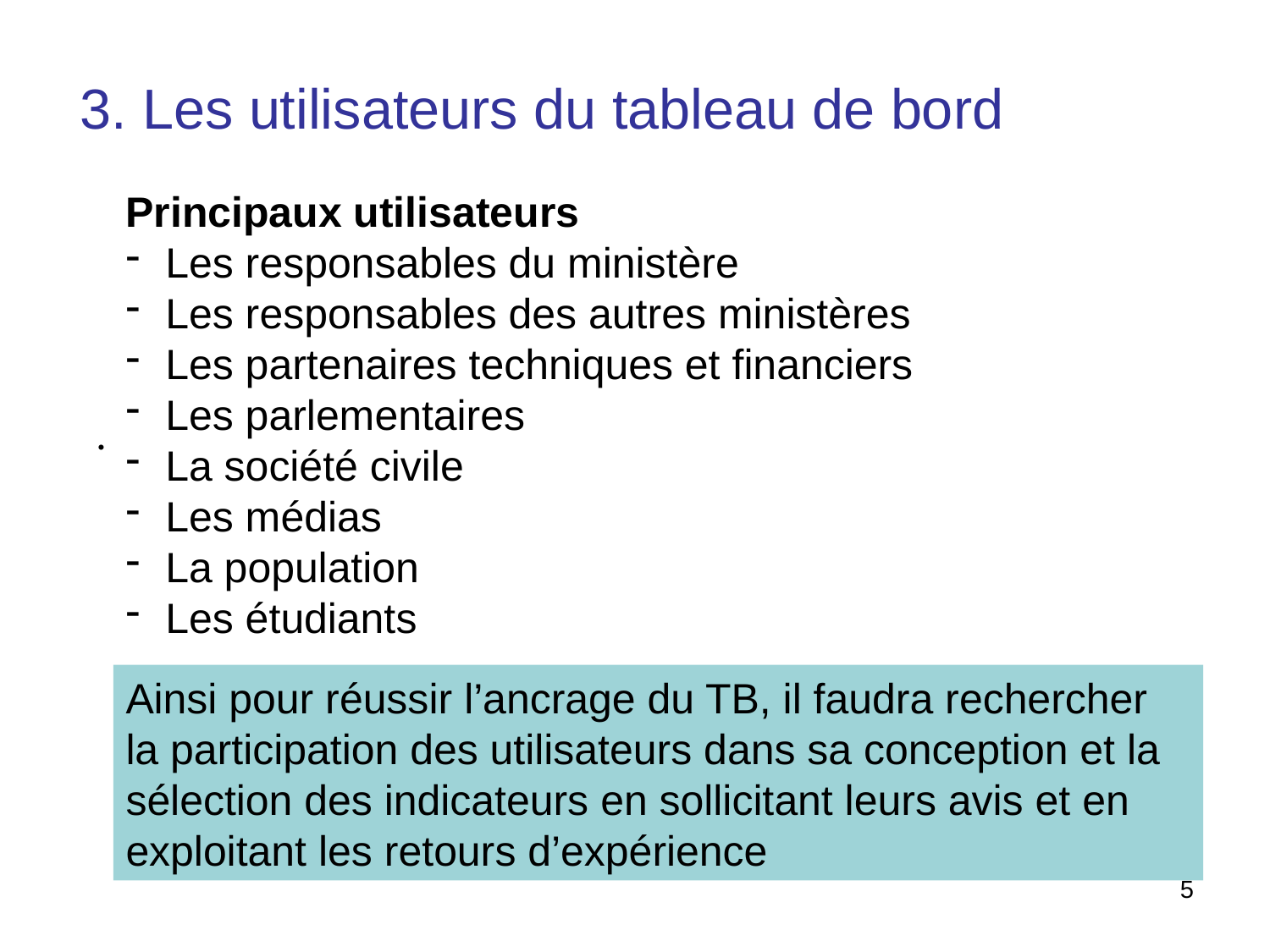

3. Les utilisateurs du tableau de bord
Principaux utilisateurs
Les responsables du ministère
Les responsables des autres ministères
Les partenaires techniques et financiers
Les parlementaires
La société civile
Les médias
La population
Les étudiants
.
Ainsi pour réussir l’ancrage du TB, il faudra rechercher la participation des utilisateurs dans sa conception et la sélection des indicateurs en sollicitant leurs avis et en exploitant les retours d’expérience
5